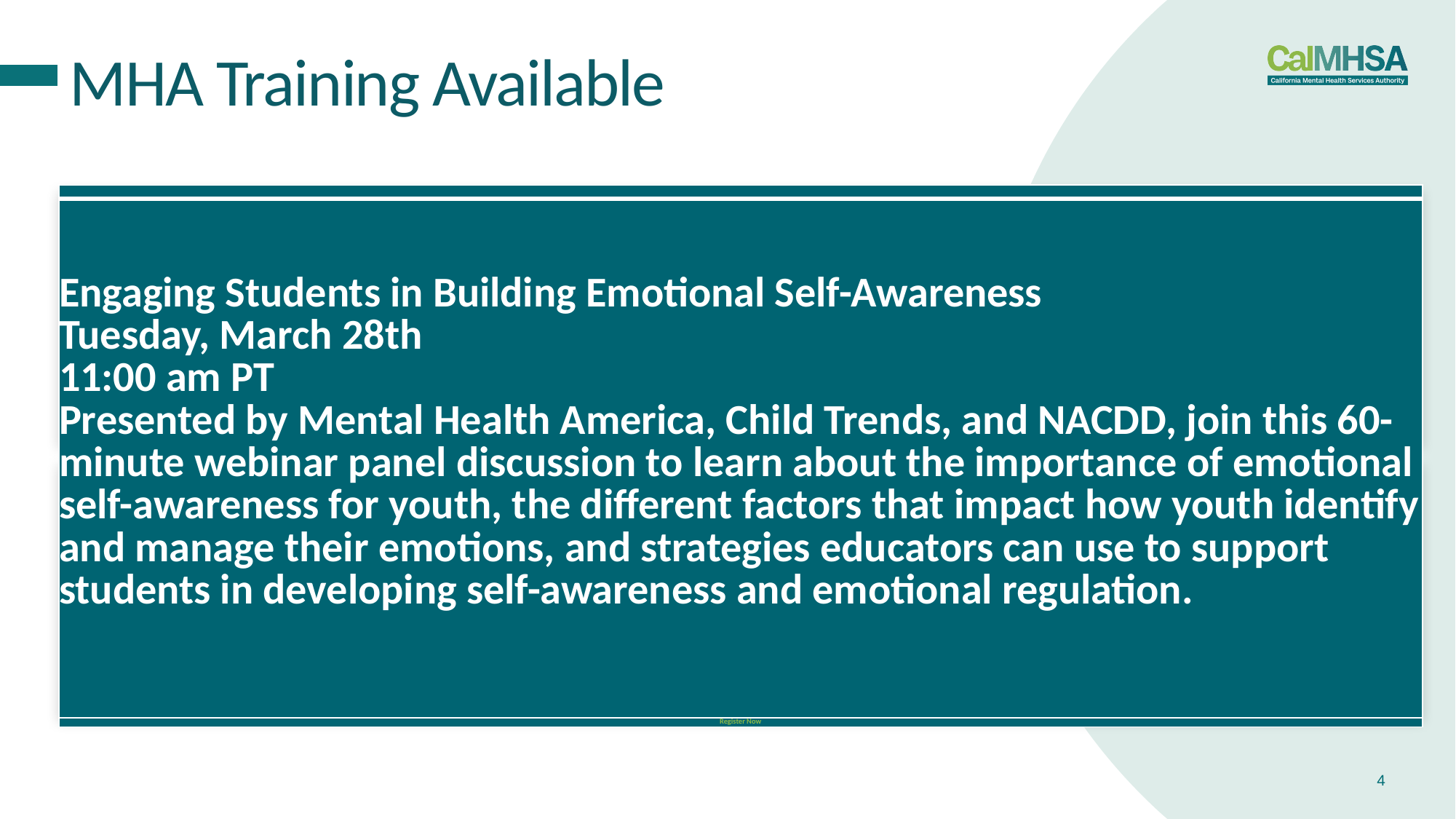

# MHA Training Available
|  |
| --- |
| Engaging Students in Building Emotional Self-Awareness Tuesday, March 28th 11:00 am PT Presented by Mental Health America, Child Trends, and NACDD, join this 60-minute webinar panel discussion to learn about the importance of emotional self-awareness for youth, the different factors that impact how youth identify and manage their emotions, and strategies educators can use to support students in developing self-awareness and emotional regulation. |
| Register Now |
4